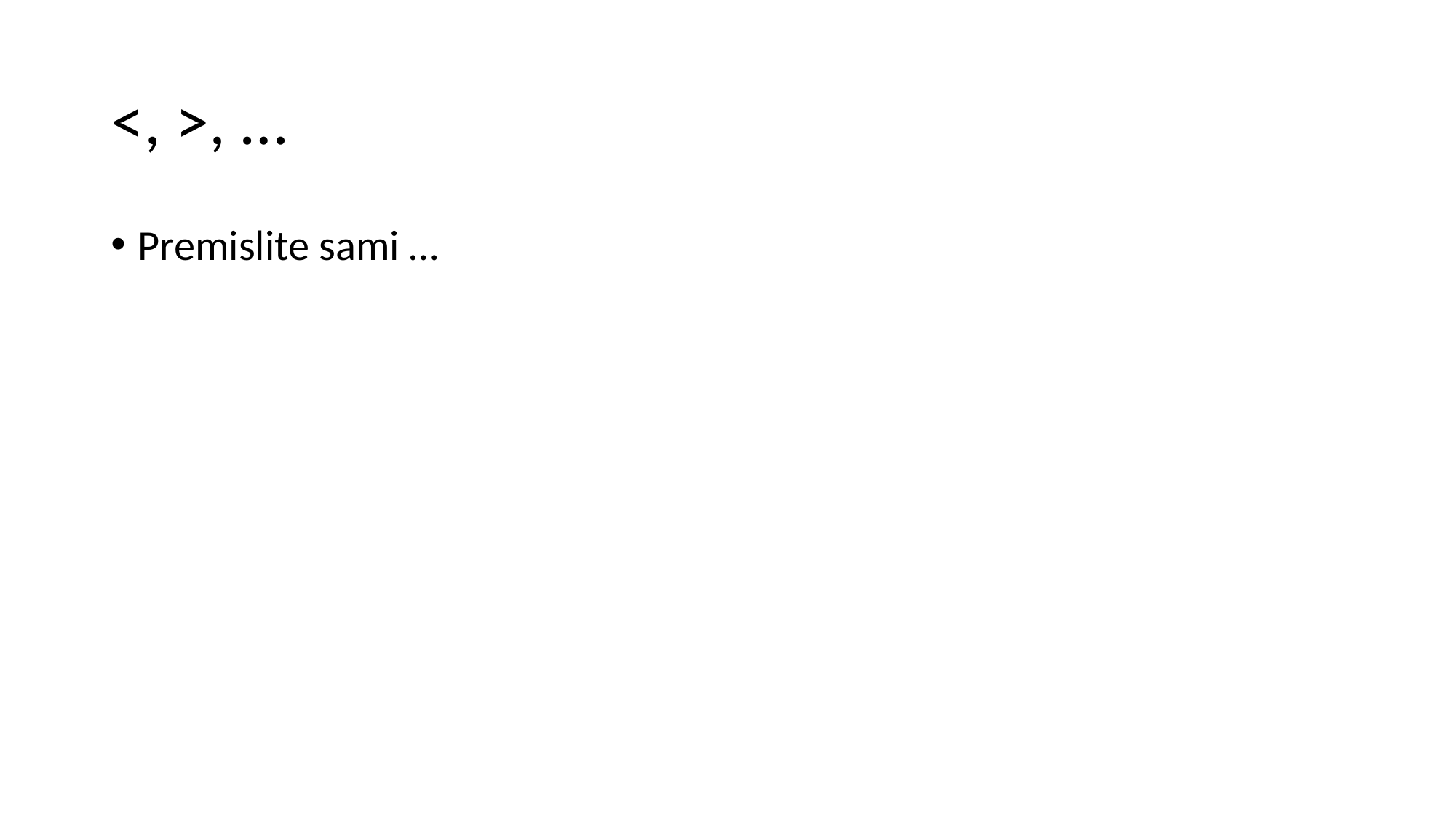

# <, >, …
Premislite sami …